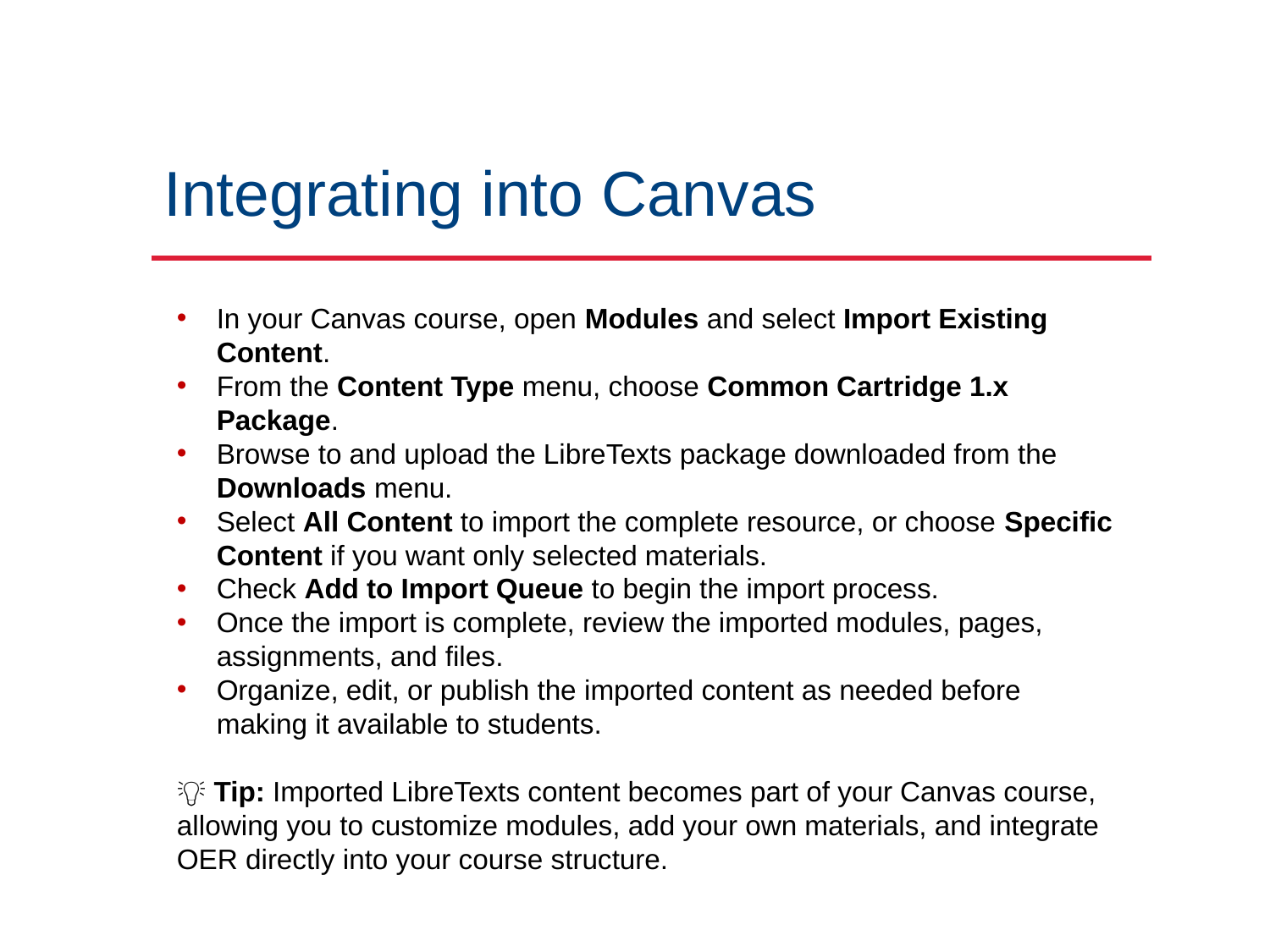

# Integrating into Canvas
In your Canvas course, open Modules and select Import Existing Content.
From the Content Type menu, choose Common Cartridge 1.x Package.
Browse to and upload the LibreTexts package downloaded from the Downloads menu.
Select All Content to import the complete resource, or choose Specific Content if you want only selected materials.
Check Add to Import Queue to begin the import process.
Once the import is complete, review the imported modules, pages, assignments, and files.
Organize, edit, or publish the imported content as needed before making it available to students.

💡 Tip: Imported LibreTexts content becomes part of your Canvas course, allowing you to customize modules, add your own materials, and integrate OER directly into your course structure.